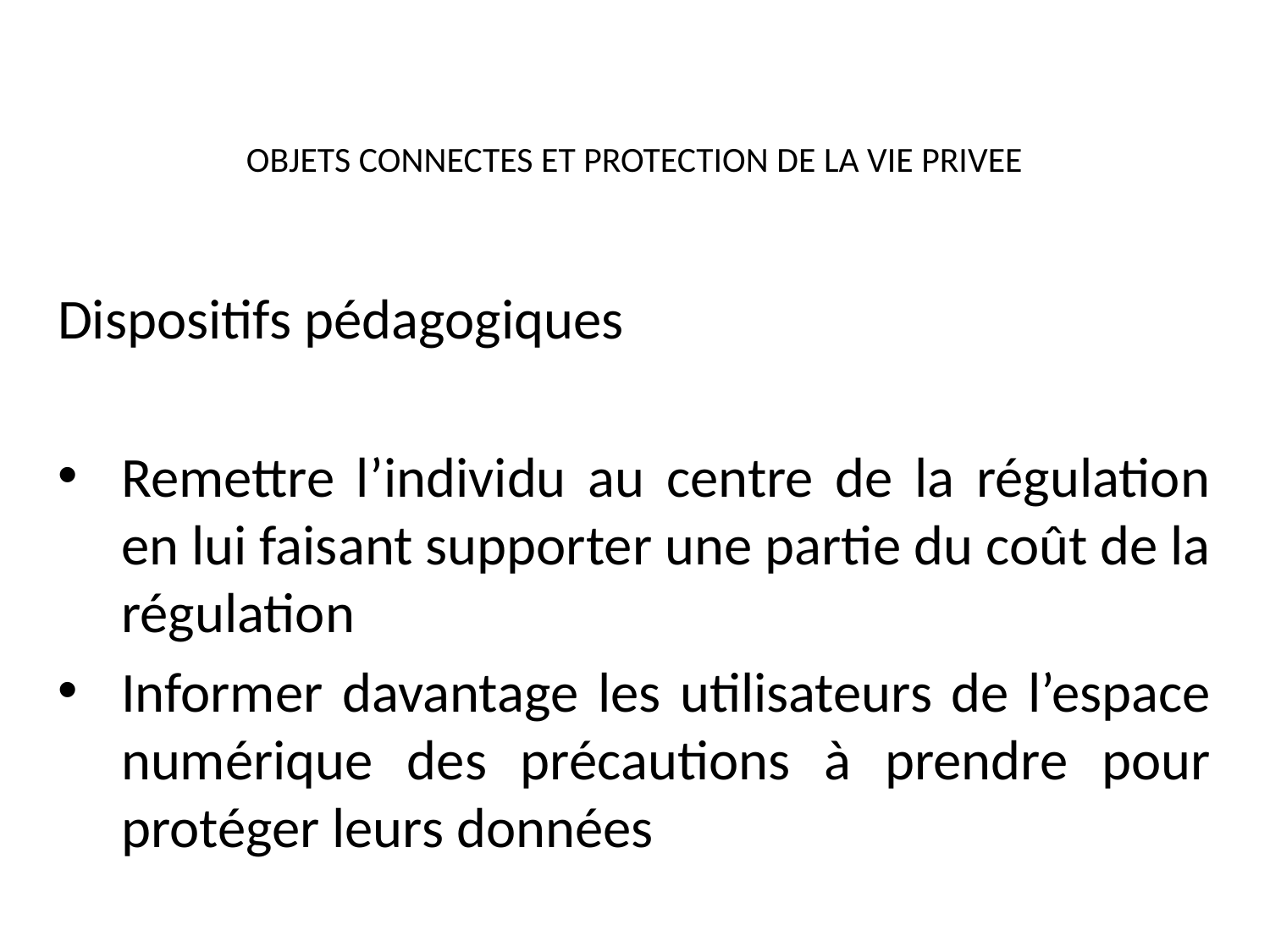

# OBJETS CONNECTES ET PROTECTION DE LA VIE PRIVEE
Dispositifs pédagogiques

Remettre l’individu au centre de la régulation en lui faisant supporter une partie du coût de la régulation
Informer davantage les utilisateurs de l’espace numérique des précautions à prendre pour protéger leurs données